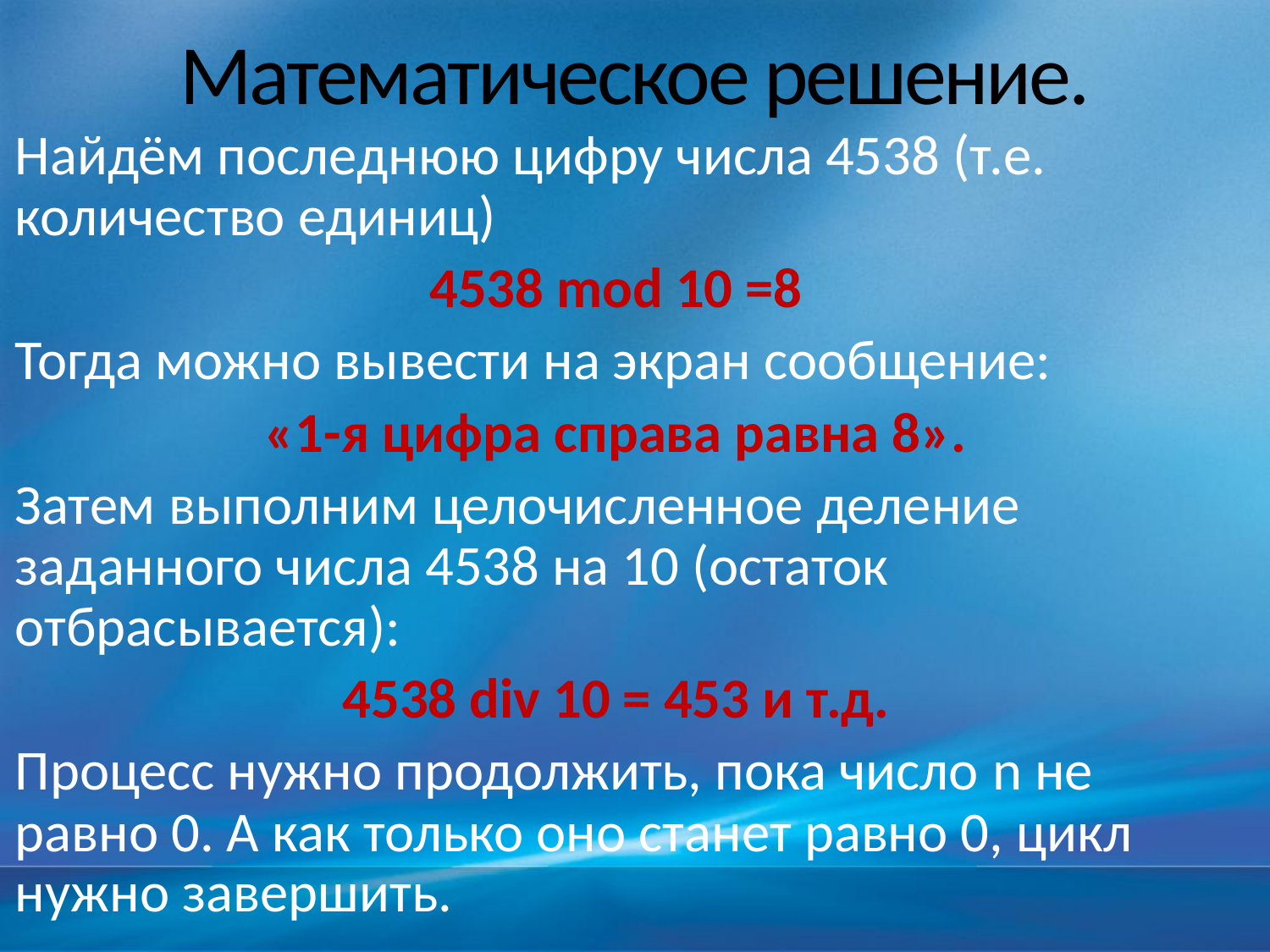

# Математическое решение.
Найдём последнюю цифру числа 4538 (т.е. количество единиц)
4538 mod 10 =8
Тогда можно вывести на экран сообщение:
«1-я цифра справа равна 8».
Затем выполним целочисленное деление заданного числа 4538 на 10 (остаток отбрасывается):
4538 div 10 = 453 и т.д.
Процесс нужно продолжить, пока число n не равно 0. А как только оно станет равно 0, цикл нужно завершить.